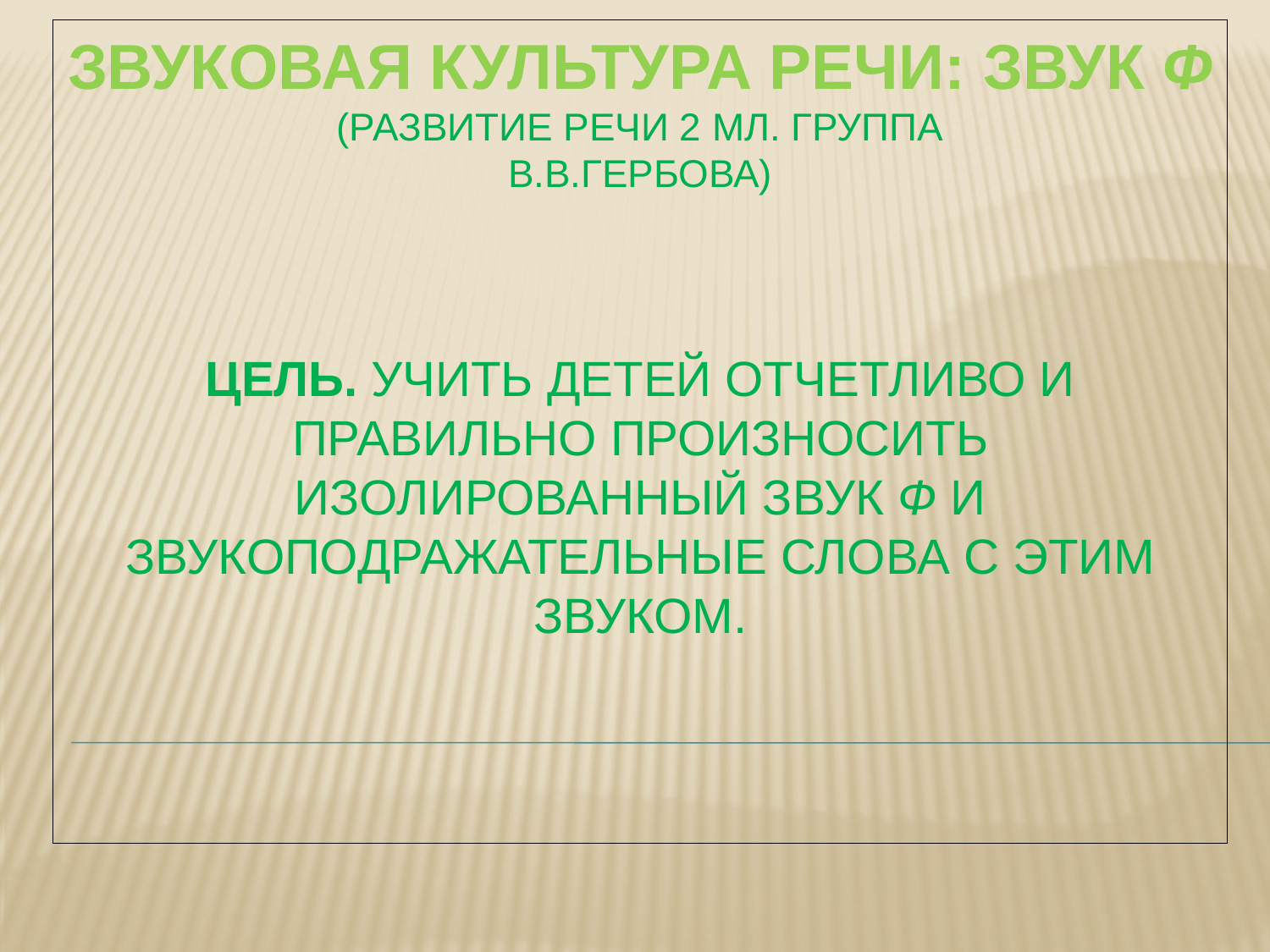

# Звуковая культура речи: звук ф (развитие речи 2 мл. группа В.В.Гербова) Цель. Учить детей отчетливо и правильно произносить изолированный звук ф и звукоподражательные слова с этим звуком.